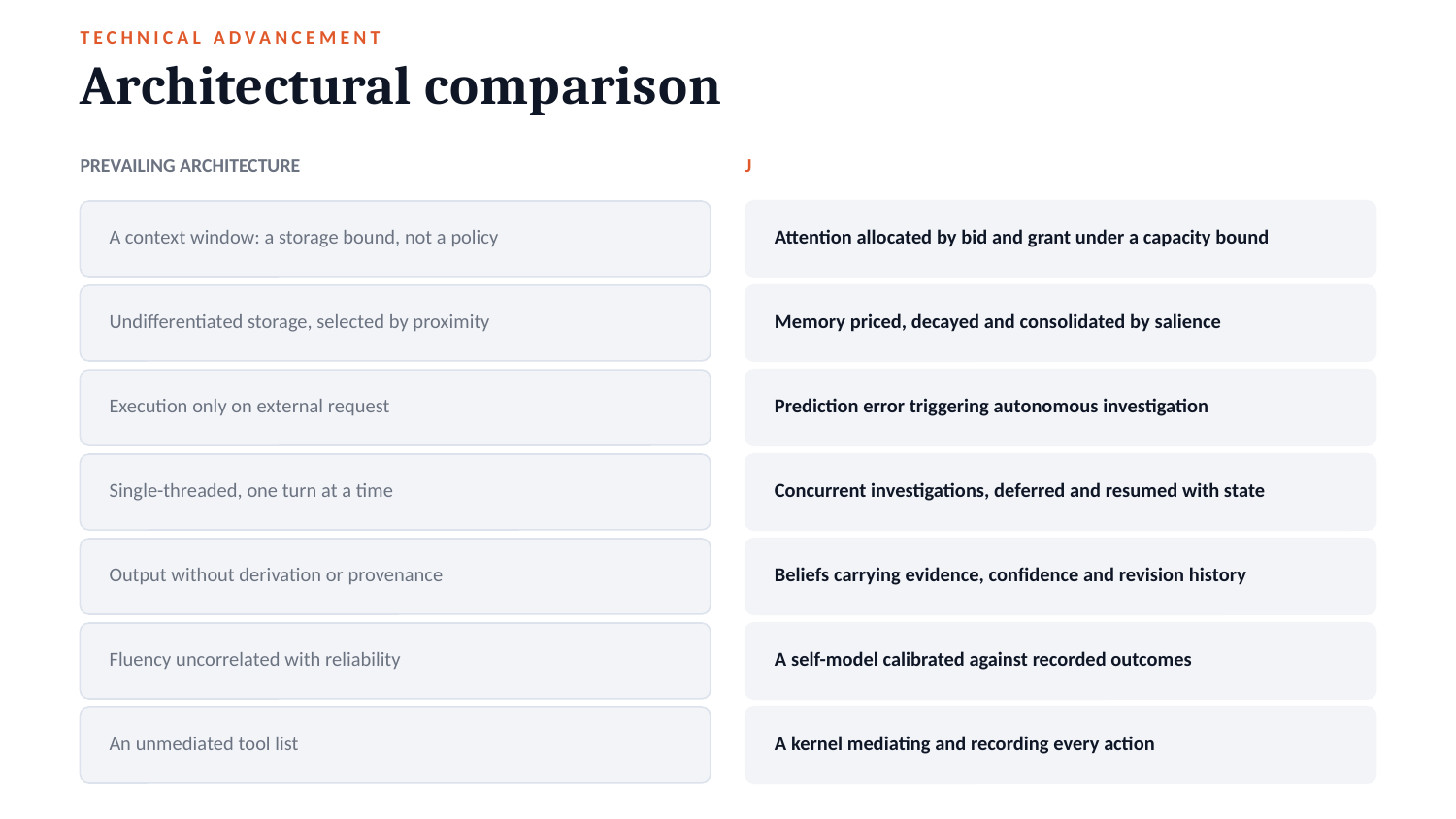

TECHNICAL ADVANCEMENT
Architectural comparison
PREVAILING ARCHITECTURE
J

A context window: a storage bound, not a policy
Attention allocated by bid and grant under a capacity bound

Undifferentiated storage, selected by proximity
Memory priced, decayed and consolidated by salience

Execution only on external request
Prediction error triggering autonomous investigation

Single-threaded, one turn at a time
Concurrent investigations, deferred and resumed with state

Output without derivation or provenance
Beliefs carrying evidence, confidence and revision history

Fluency uncorrelated with reliability
A self-model calibrated against recorded outcomes

An unmediated tool list
A kernel mediating and recording every action